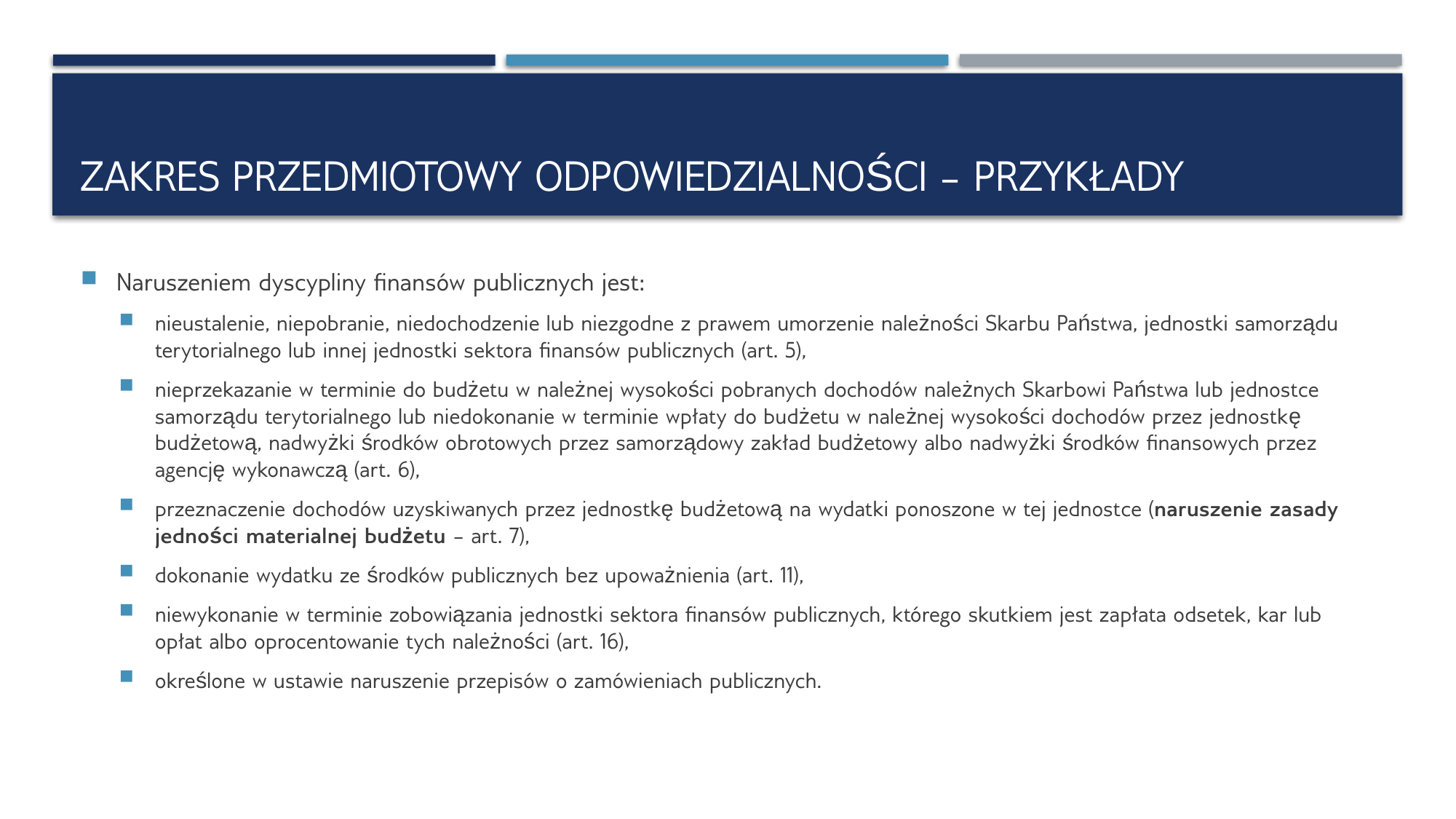

# Zakres przedmiotowy odpowiedzialności – przykłady
Naruszeniem dyscypliny finansów publicznych jest:
nieustalenie, niepobranie, niedochodzenie lub niezgodne z prawem umorzenie należności Skarbu Państwa, jednostki samorządu terytorialnego lub innej jednostki sektora finansów publicznych (art. 5),
nieprzekazanie w terminie do budżetu w należnej wysokości pobranych dochodów należnych Skarbowi Państwa lub jednostce samorządu terytorialnego lub niedokonanie w terminie wpłaty do budżetu w należnej wysokości dochodów przez jednostkę budżetową, nadwyżki środków obrotowych przez samorządowy zakład budżetowy albo nadwyżki środków finansowych przez agencję wykonawczą (art. 6),
przeznaczenie dochodów uzyskiwanych przez jednostkę budżetową na wydatki ponoszone w tej jednostce (naruszenie zasady jedności materialnej budżetu – art. 7),
dokonanie wydatku ze środków publicznych bez upoważnienia (art. 11),
niewykonanie w terminie zobowiązania jednostki sektora finansów publicznych, którego skutkiem jest zapłata odsetek, kar lub opłat albo oprocentowanie tych należności (art. 16),
określone w ustawie naruszenie przepisów o zamówieniach publicznych.